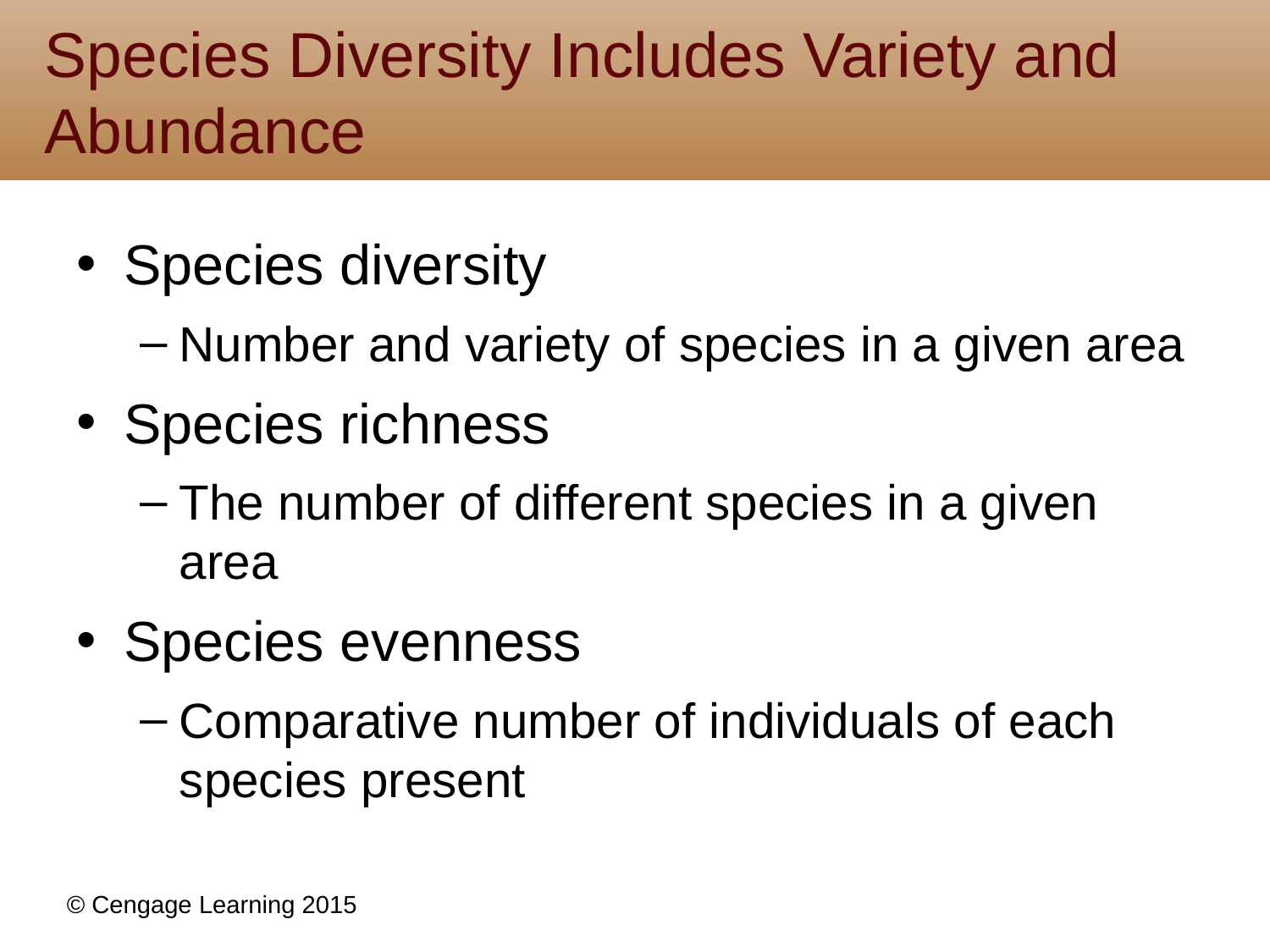

# Species Diversity Includes Variety and Abundance
Species diversity
Number and variety of species in a given area
Species richness
The number of different species in a given area
Species evenness
Comparative number of individuals of each species present